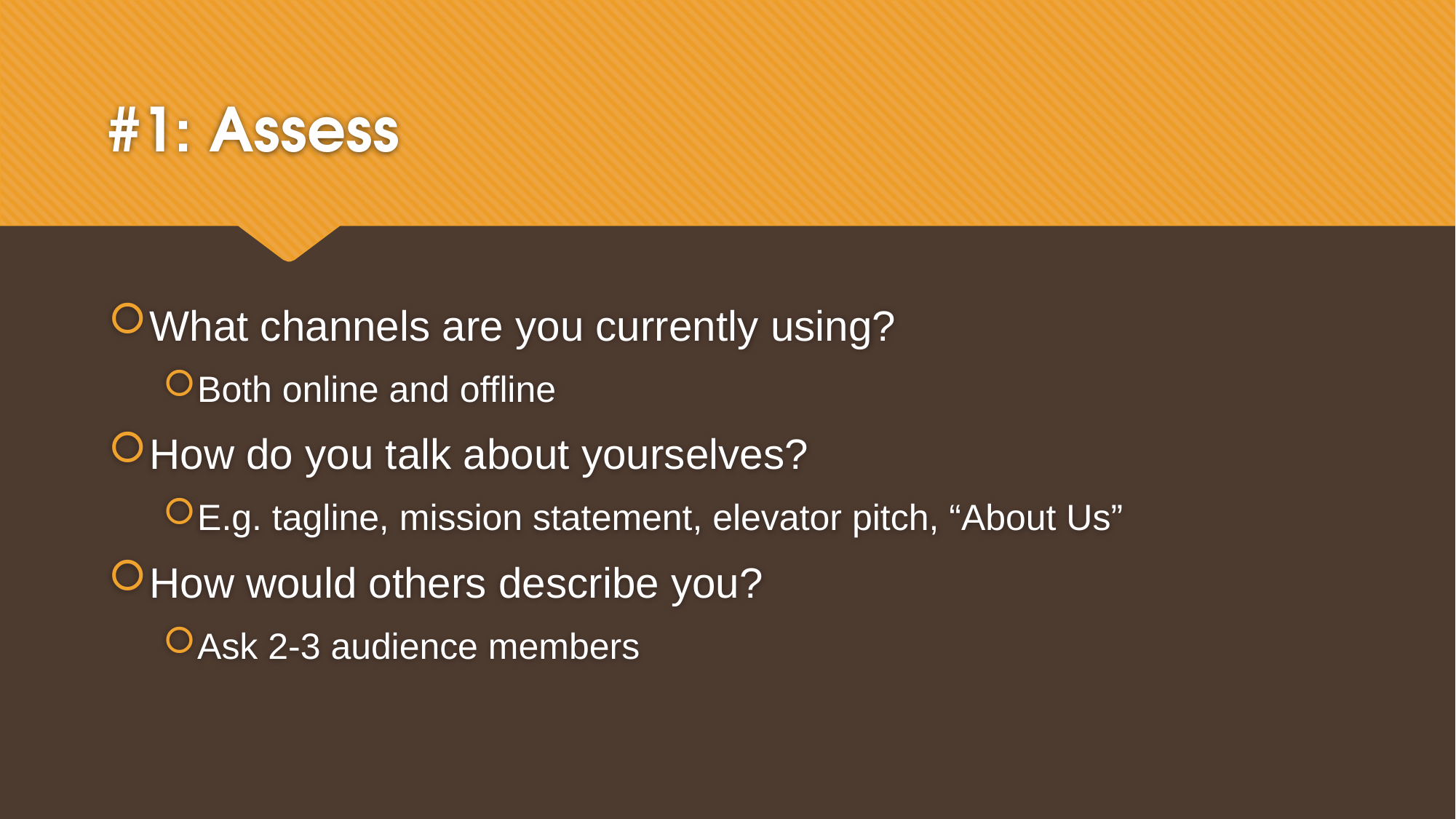

# #1: Assess
What channels are you currently using?
Both online and offline
How do you talk about yourselves?
E.g. tagline, mission statement, elevator pitch, “About Us”
How would others describe you?
Ask 2-3 audience members